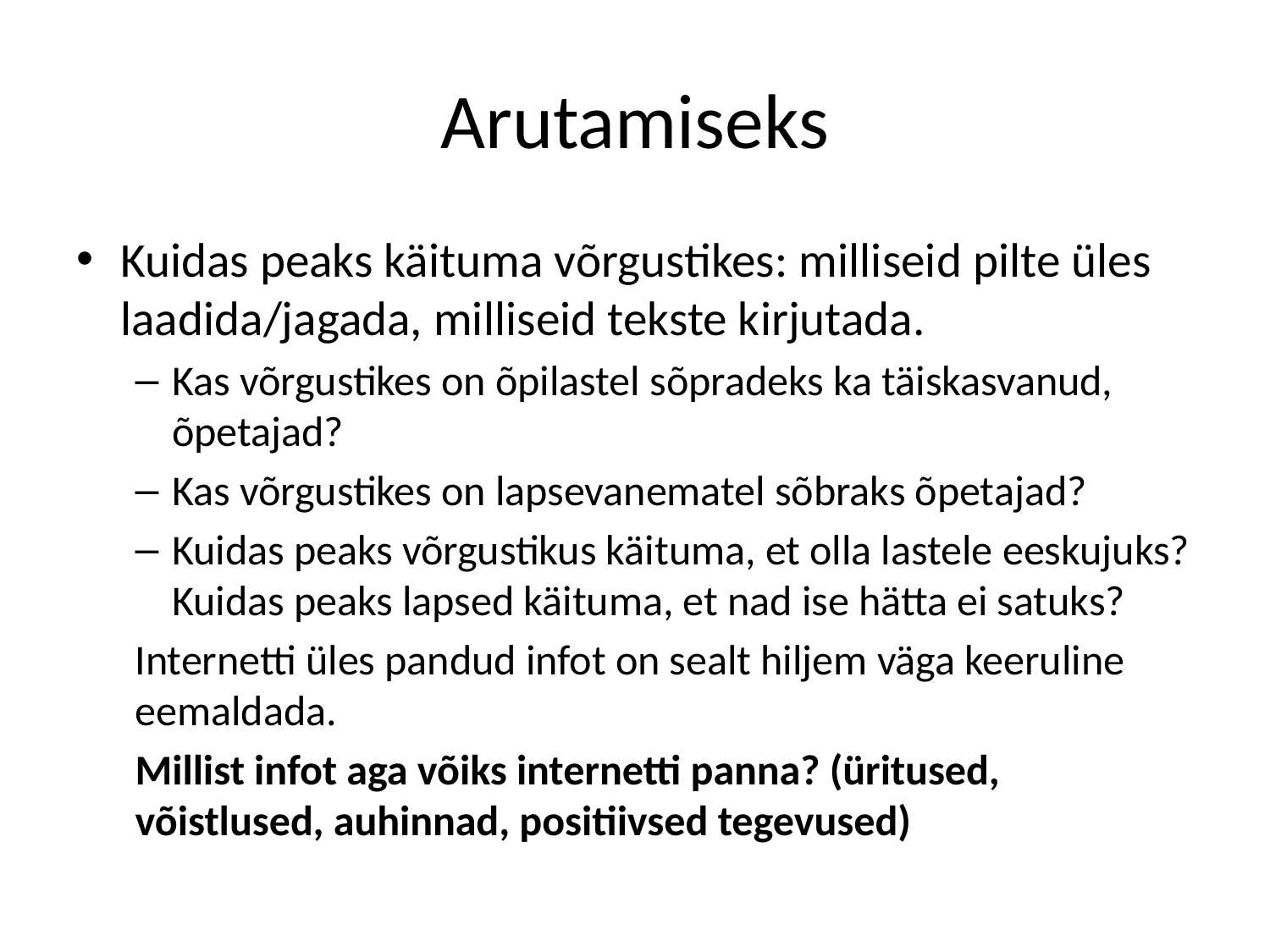

# Arutamiseks
Kuidas peaks käituma võrgustikes: milliseid pilte üles laadida/jagada, milliseid tekste kirjutada.
Kas võrgustikes on õpilastel sõpradeks ka täiskasvanud, õpetajad?
Kas võrgustikes on lapsevanematel sõbraks õpetajad?
Kuidas peaks võrgustikus käituma, et olla lastele eeskujuks? Kuidas peaks lapsed käituma, et nad ise hätta ei satuks?
Internetti üles pandud infot on sealt hiljem väga keeruline eemaldada.
Millist infot aga võiks internetti panna? (üritused, võistlused, auhinnad, positiivsed tegevused)